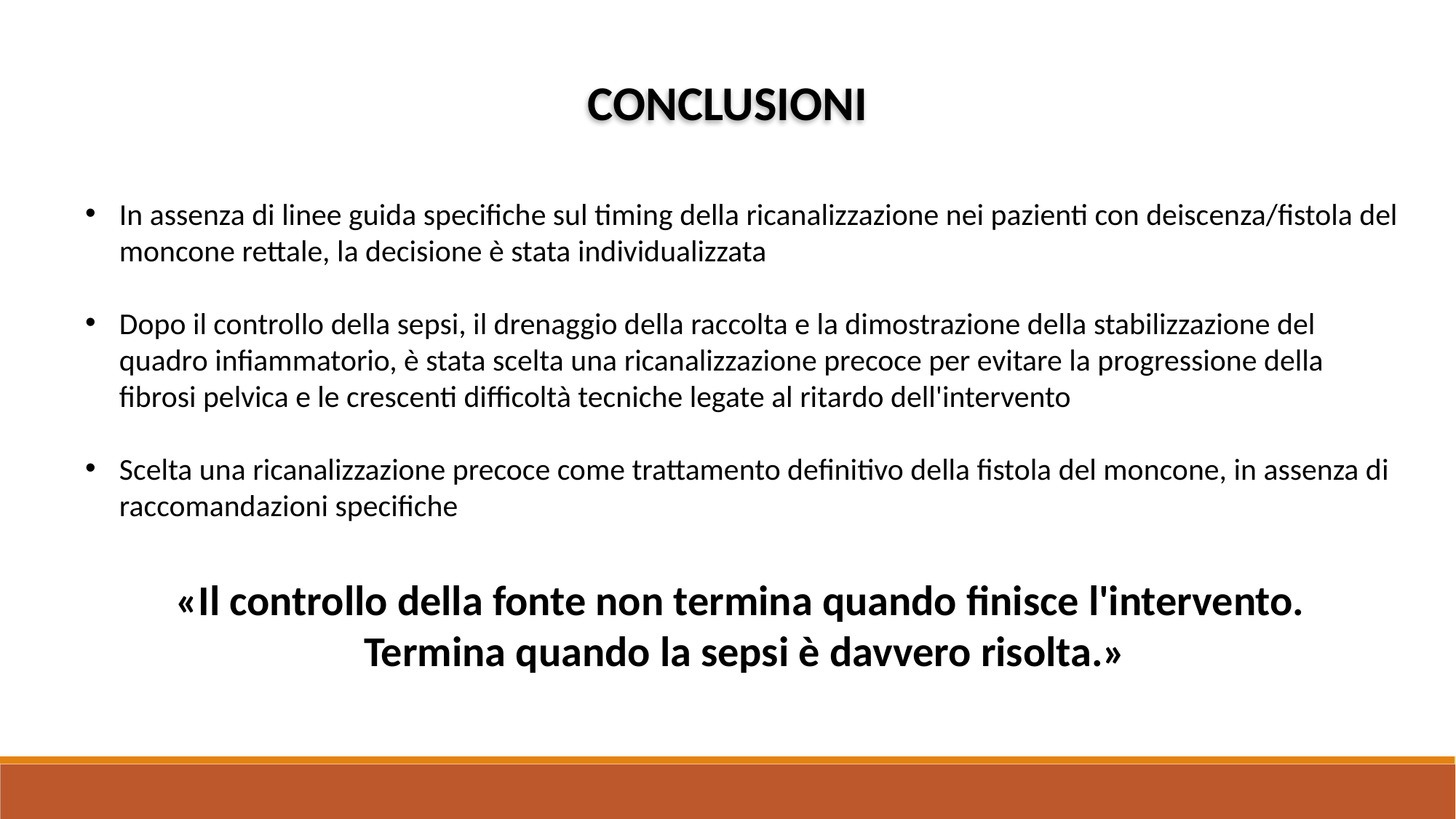

CONCLUSIONI

In assenza di linee guida specifiche sul timing della ricanalizzazione nei pazienti con deiscenza/fistola del moncone rettale, la decisione è stata individualizzata

Dopo il controllo della sepsi, il drenaggio della raccolta e la dimostrazione della stabilizzazione del quadro infiammatorio, è stata scelta una ricanalizzazione precoce per evitare la progressione della fibrosi pelvica e le crescenti difficoltà tecniche legate al ritardo dell'intervento

Scelta una ricanalizzazione precoce come trattamento definitivo della fistola del moncone, in assenza di raccomandazioni specifiche

«Il controllo della fonte non termina quando finisce l'intervento.
Termina quando la sepsi è davvero risolta.»